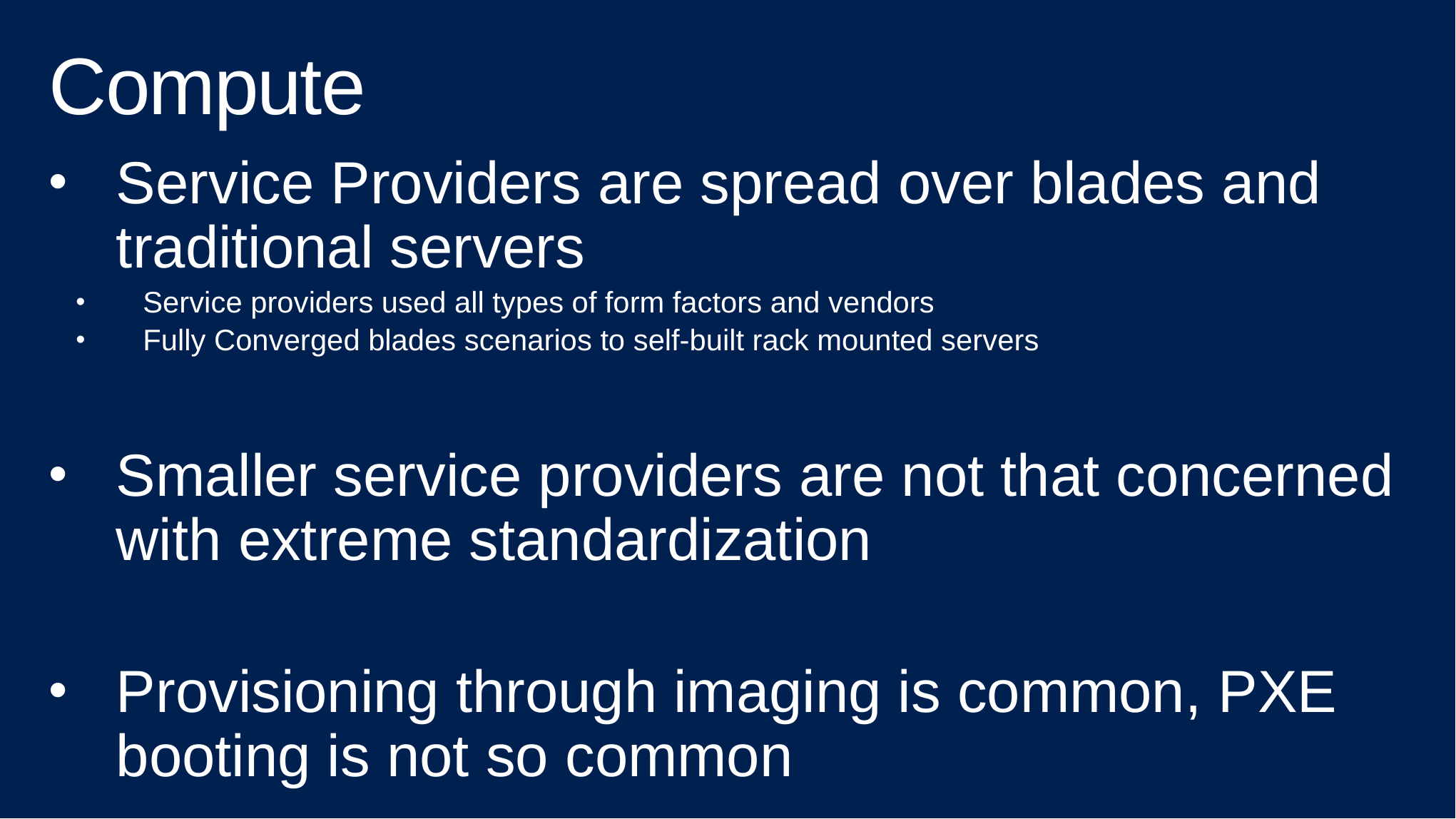

# Compute
Service Providers are spread over blades and traditional servers
Service providers used all types of form factors and vendors
Fully Converged blades scenarios to self-built rack mounted servers

Smaller service providers are not that concerned with extreme standardization

Provisioning through imaging is common, PXE booting is not so common